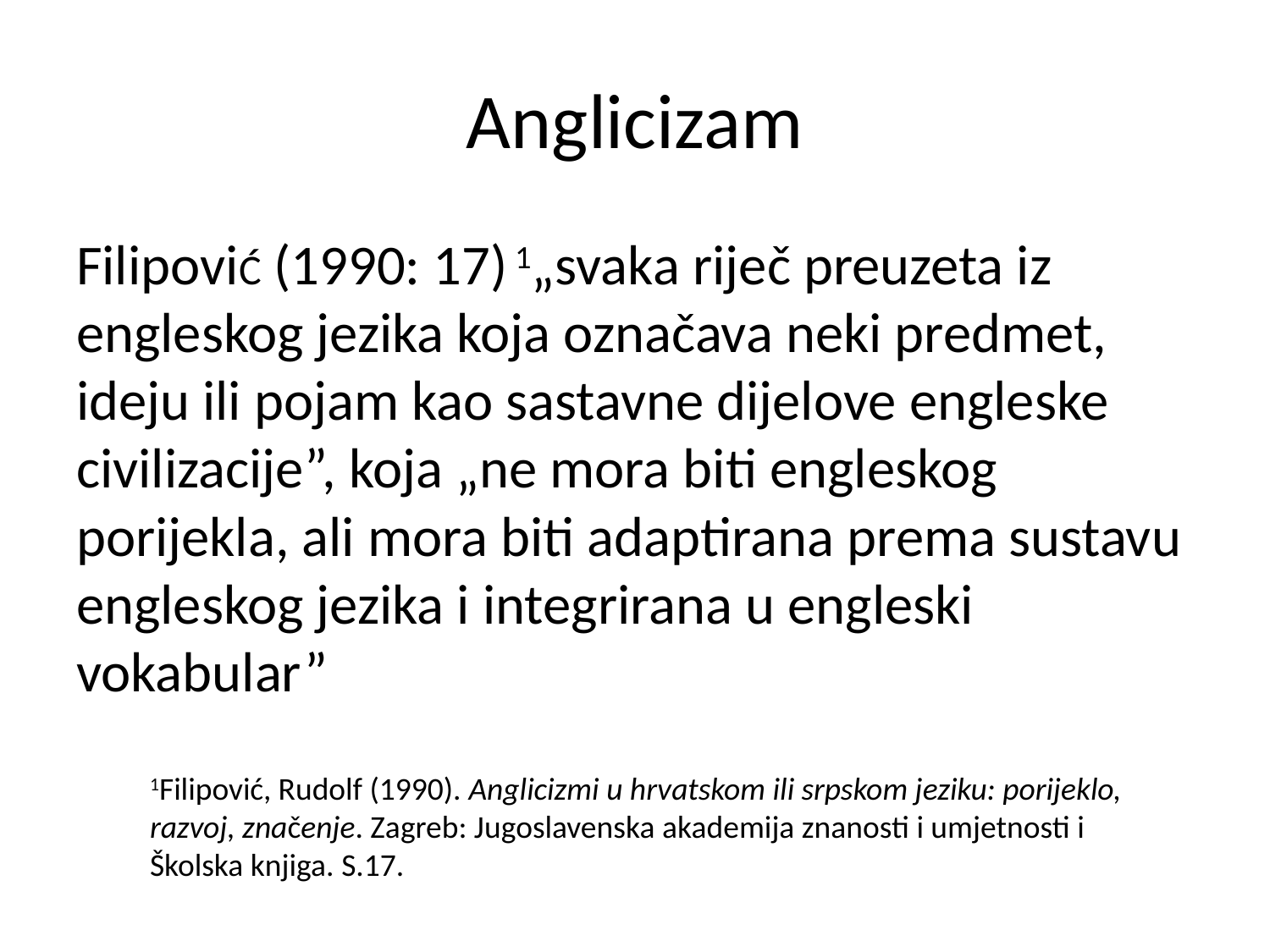

# Anglicizam
FilipoviĆ (1990: 17) 1„svaka riječ preuzeta iz engleskog jezika koja označava neki predmet, ideju ili pojam kao sastavne dijelove engleske civilizacije”, koja „ne mora biti engleskog porijekla, ali mora biti adaptirana prema sustavu engleskog jezika i integrirana u engleski vokabular”
1Filipović, Rudolf (1990). Anglicizmi u hrvatskom ili srpskom jeziku: porijeklo, razvoj, značenje. Zagreb: Jugoslavenska akademija znanosti i umjetnosti i Školska knjiga. S.17.